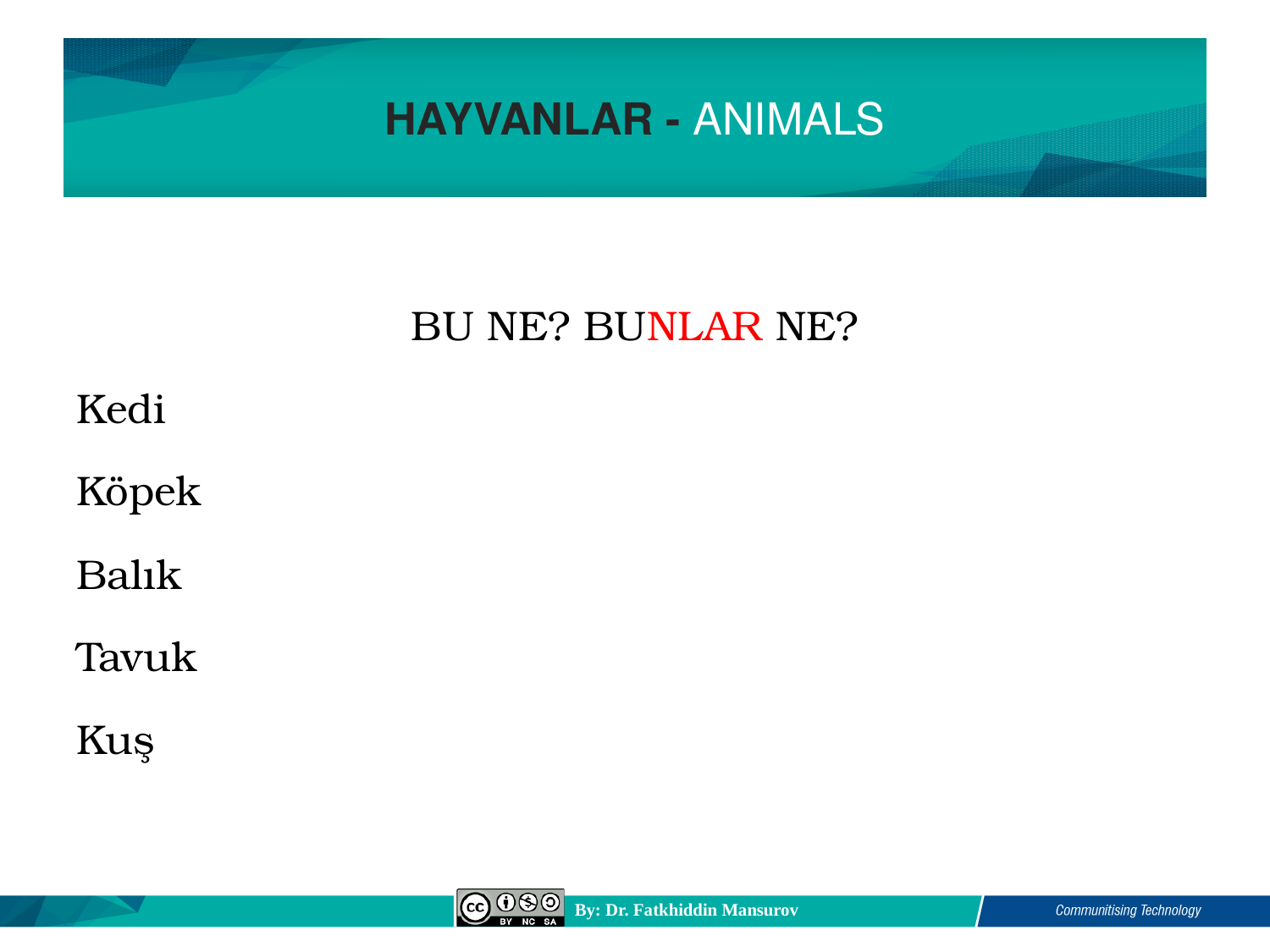

# HAYVANLAR - ANIMALS
BU NE? BUNLAR NE?
Kedi
Köpek
Balık
Tavuk
Kuş